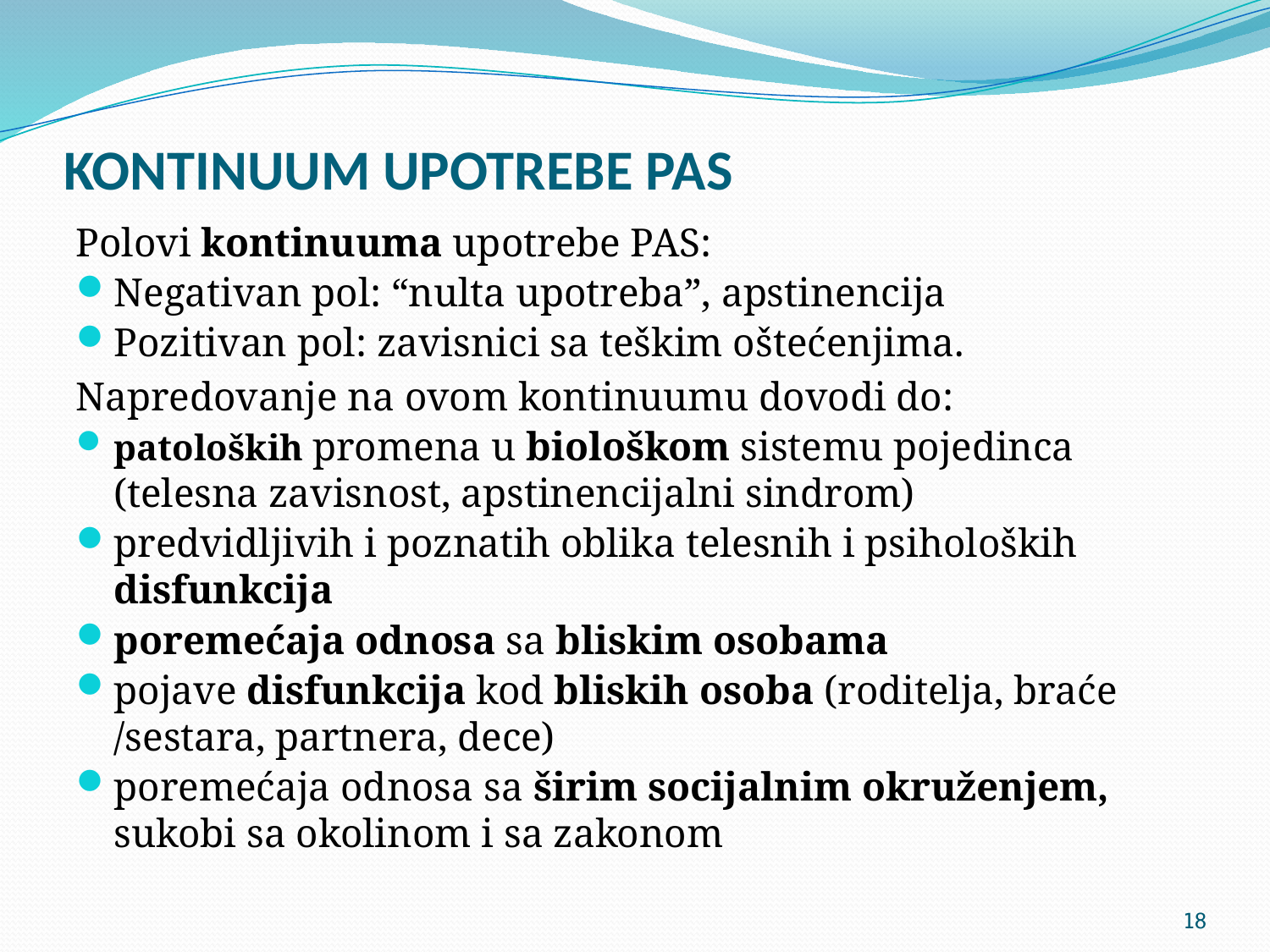

# KONTINUUM UPOTREBE PAS
Polovi kontinuuma upotrebe PAS:
Negativan pol: “nulta upotreba”, apstinencija
Pozitivan pol: zavisnici sa teškim oštećenjima.
Napredovanje na ovom kontinuumu dovodi do:
patoloških promena u biološkom sistemu pojedinca (telesna zavisnost, apstinencijalni sindrom)
predvidljivih i poznatih oblika telesnih i psiholoških disfunkcija
poremećaja odnosa sa bliskim osobama
pojave disfunkcija kod bliskih osoba (roditelja, braće /sestara, partnera, dece)
poremećaja odnosa sa širim socijalnim okruženjem, sukobi sa okolinom i sa zakonom

18